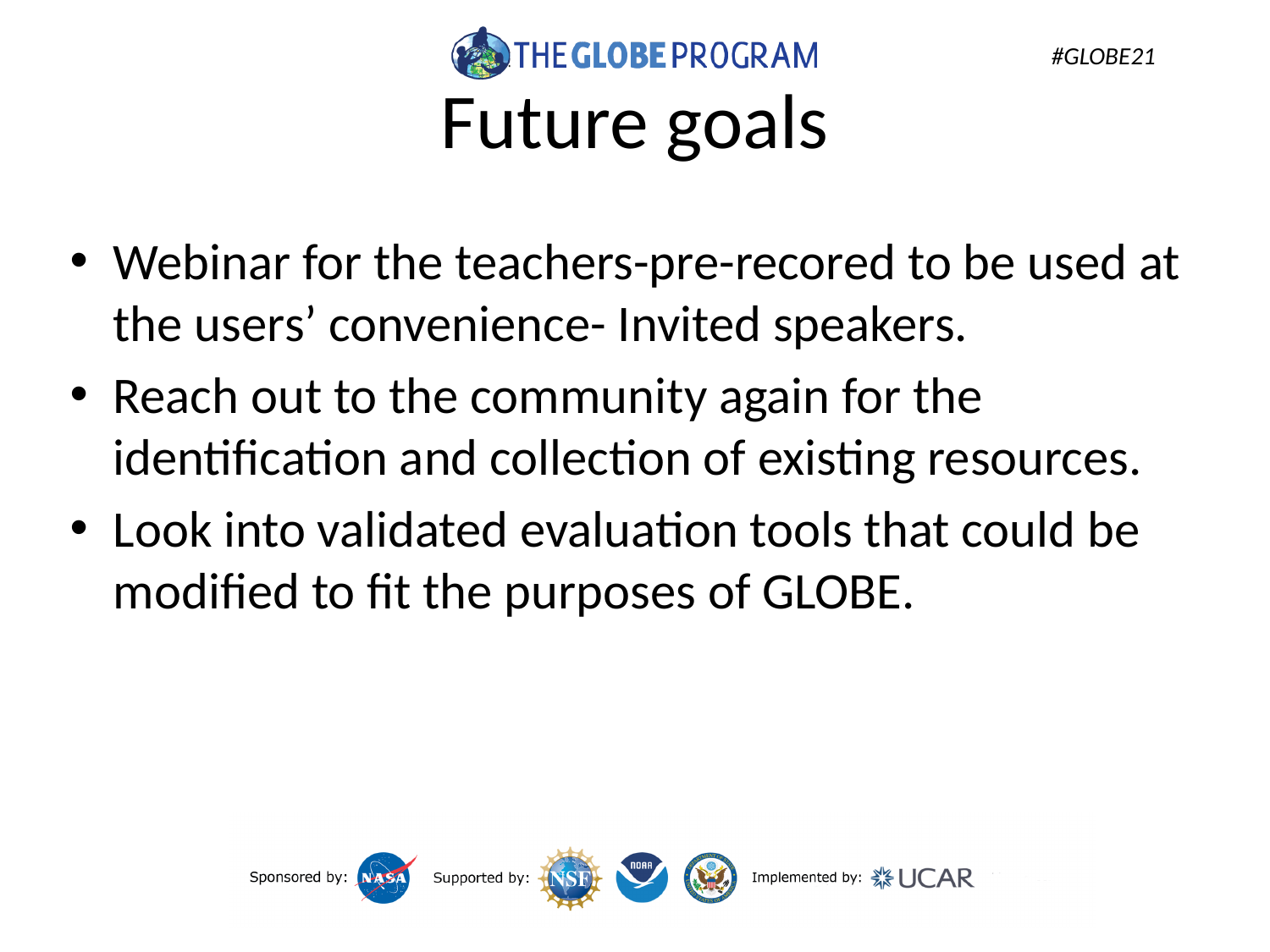

# Future goals
Webinar for the teachers-pre-recored to be used at the users’ convenience- Invited speakers.
Reach out to the community again for the identification and collection of existing resources.
Look into validated evaluation tools that could be modified to fit the purposes of GLOBE.